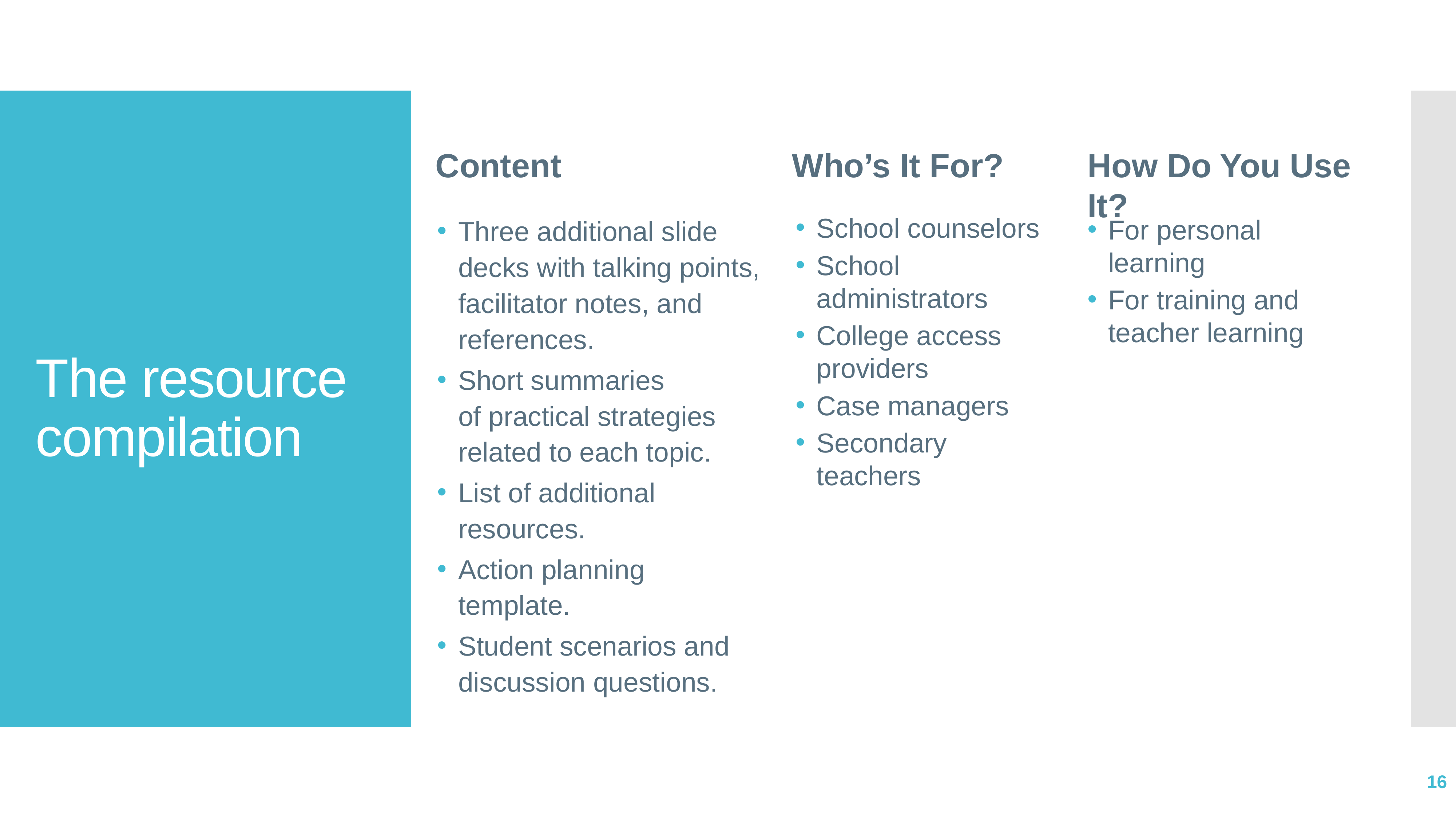

# The resource compilation
Who’s It For?
Content
How Do You Use It?
Three additional slide decks with talking points, facilitator notes, and references.
Short summaries of practical strategies related to each topic.
List of additional resources.
Action planning template.
Student scenarios and discussion questions.
School counselors
School administrators
College access providers
Case managers
Secondary teachers
For personal learning
For training and teacher learning
16